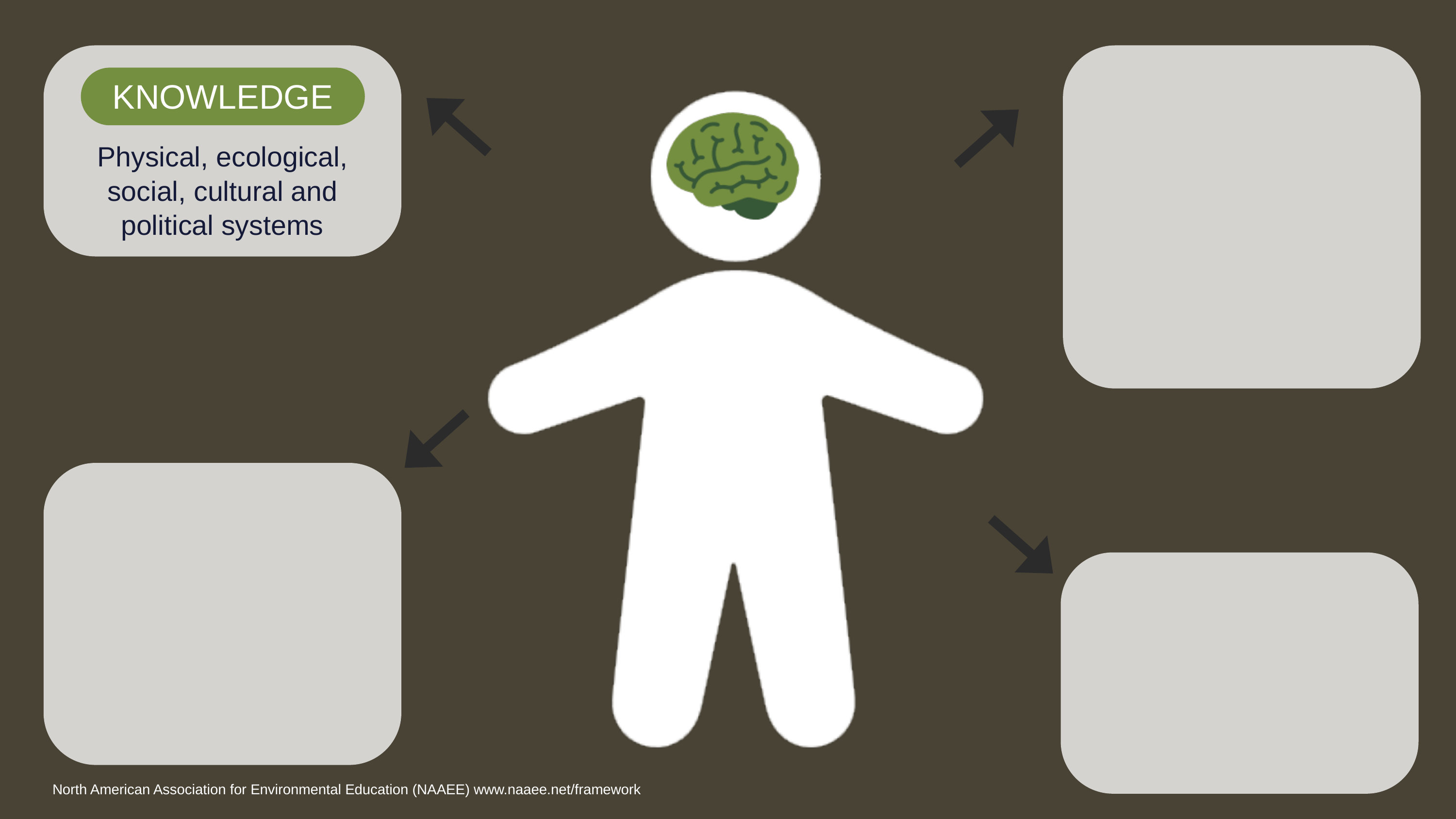

KNOWLEDGE

Physical, ecological, social, cultural and political systems

North American Association for Environmental Education (NAAEE) www.naaee.net/framework